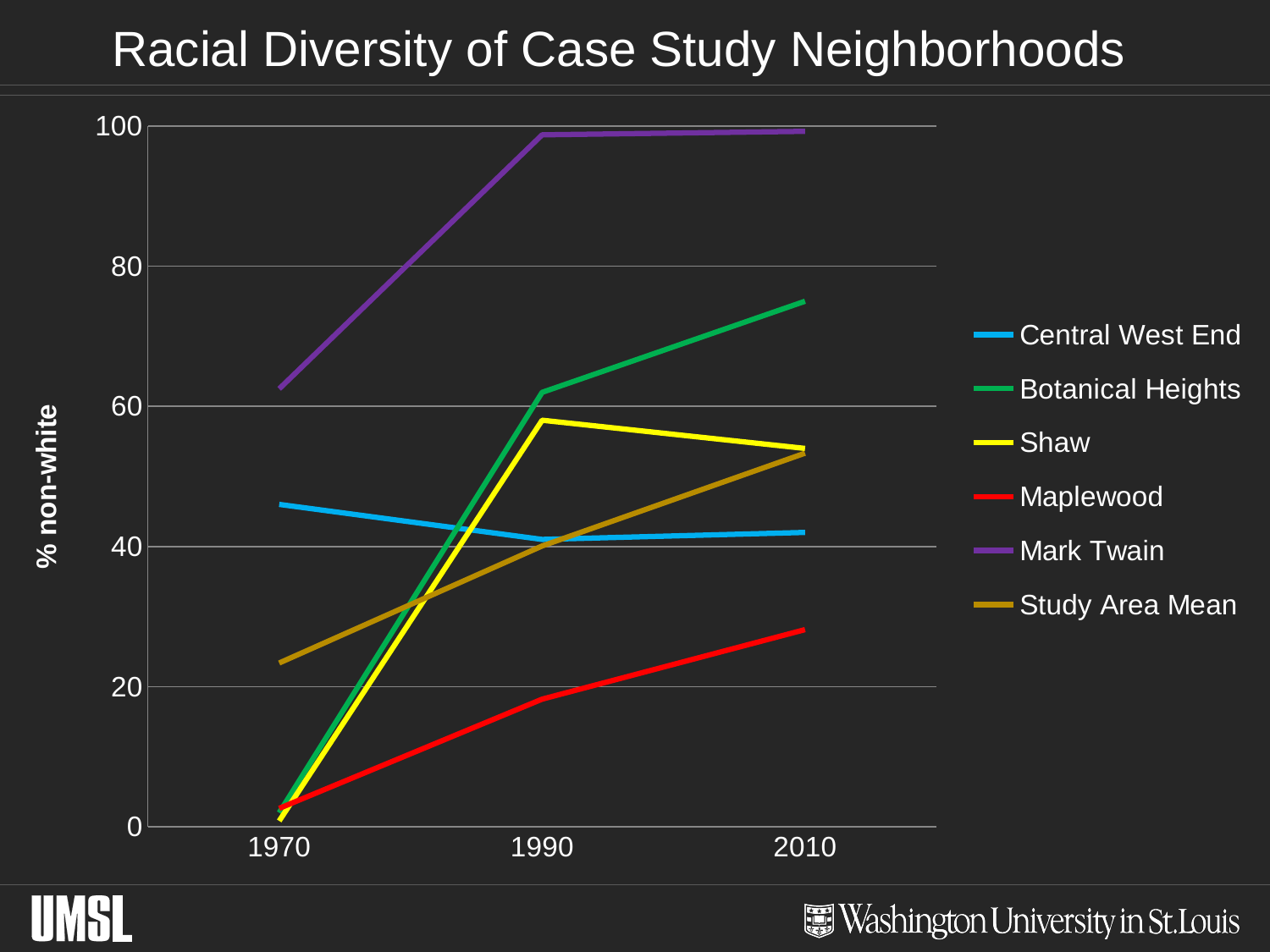

# Racial Diversity of Case Study Neighborhoods

### Chart

| Category | Central West End | Botanical Heights | Shaw | Maplewood | Mark Twain | Study Area Mean |
|---|---|---|---|---|---|---|
| 1970 | 46.0 | 2.0 | 0.8299999999999983 | 2.6200000000000045 | 62.5 | 23.370000000000005 |
| 1990 | 41.0 | 62.0 | 58.02 | 18.209999999999994 | 98.75 | 40.07 |
| 2010 | 42.0 | 75.0 | 54.0 | 28.129999999999995 | 99.25 | 53.32 |